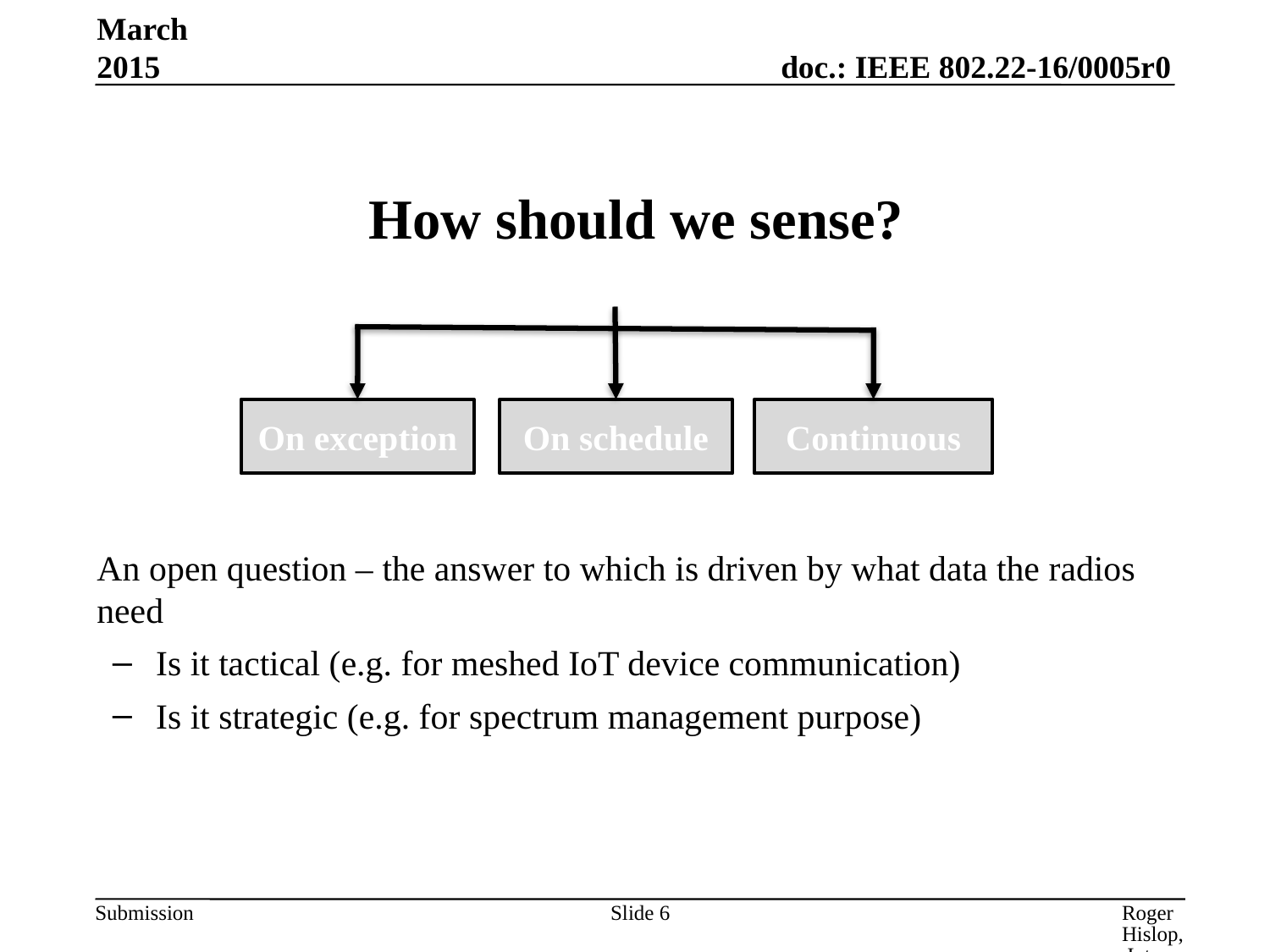

March 2015
# How should we sense?
On exception
On schedule
Continuous
An open question – the answer to which is driven by what data the radios need
Is it tactical (e.g. for meshed IoT device communication)
Is it strategic (e.g. for spectrum management purpose)
Slide 6
Roger Hislop, Internet Solutions